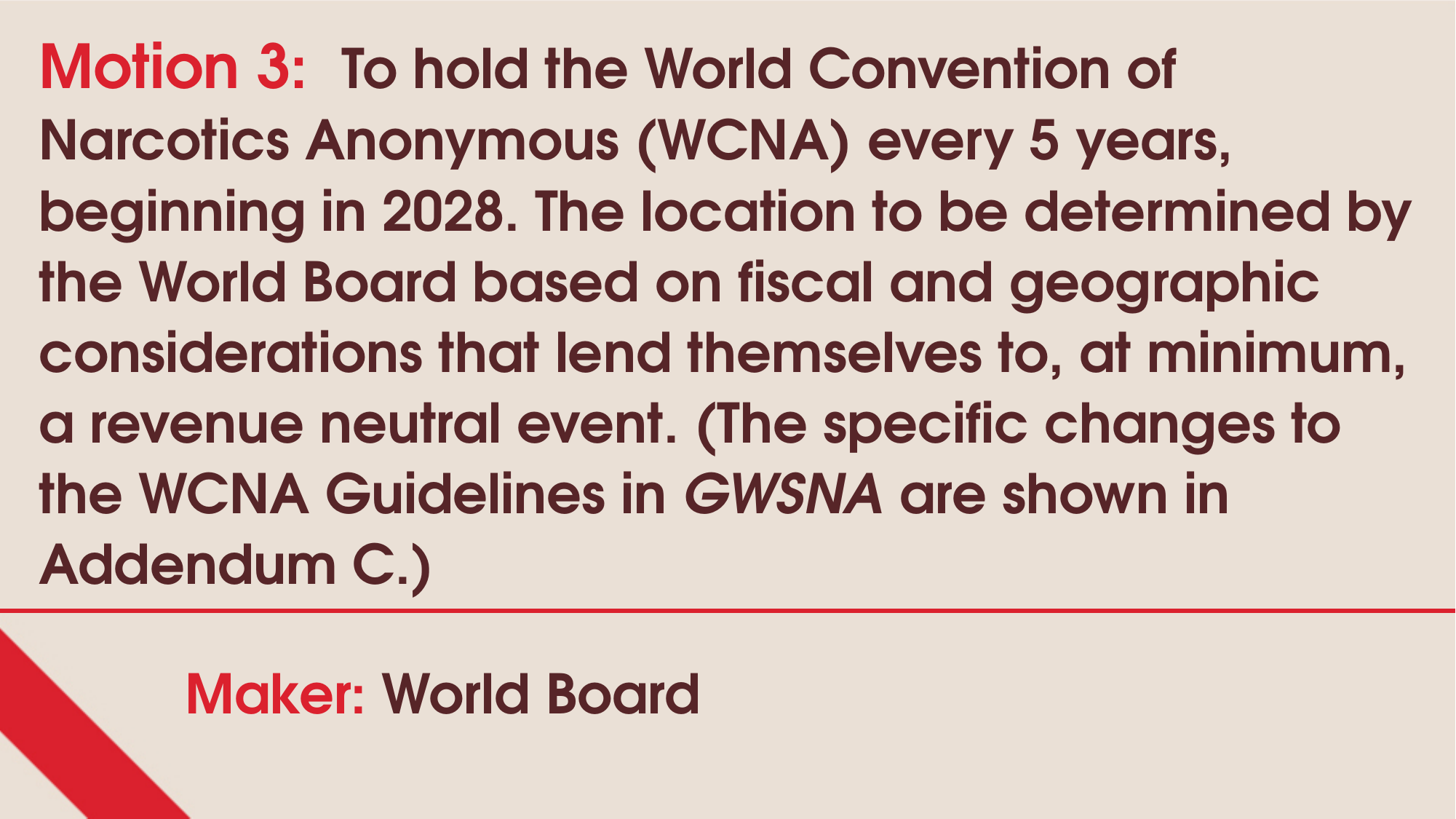

Motion 3:  To hold the World Convention of Narcotics Anonymous (WCNA) every 5 years, beginning in 2028. The location to be determined by the World Board based on fiscal and geographic considerations that lend themselves to, at minimum, a revenue neutral event. (The specific changes to the WCNA Guidelines in GWSNA are shown in Addendum C.)
Maker: World Board